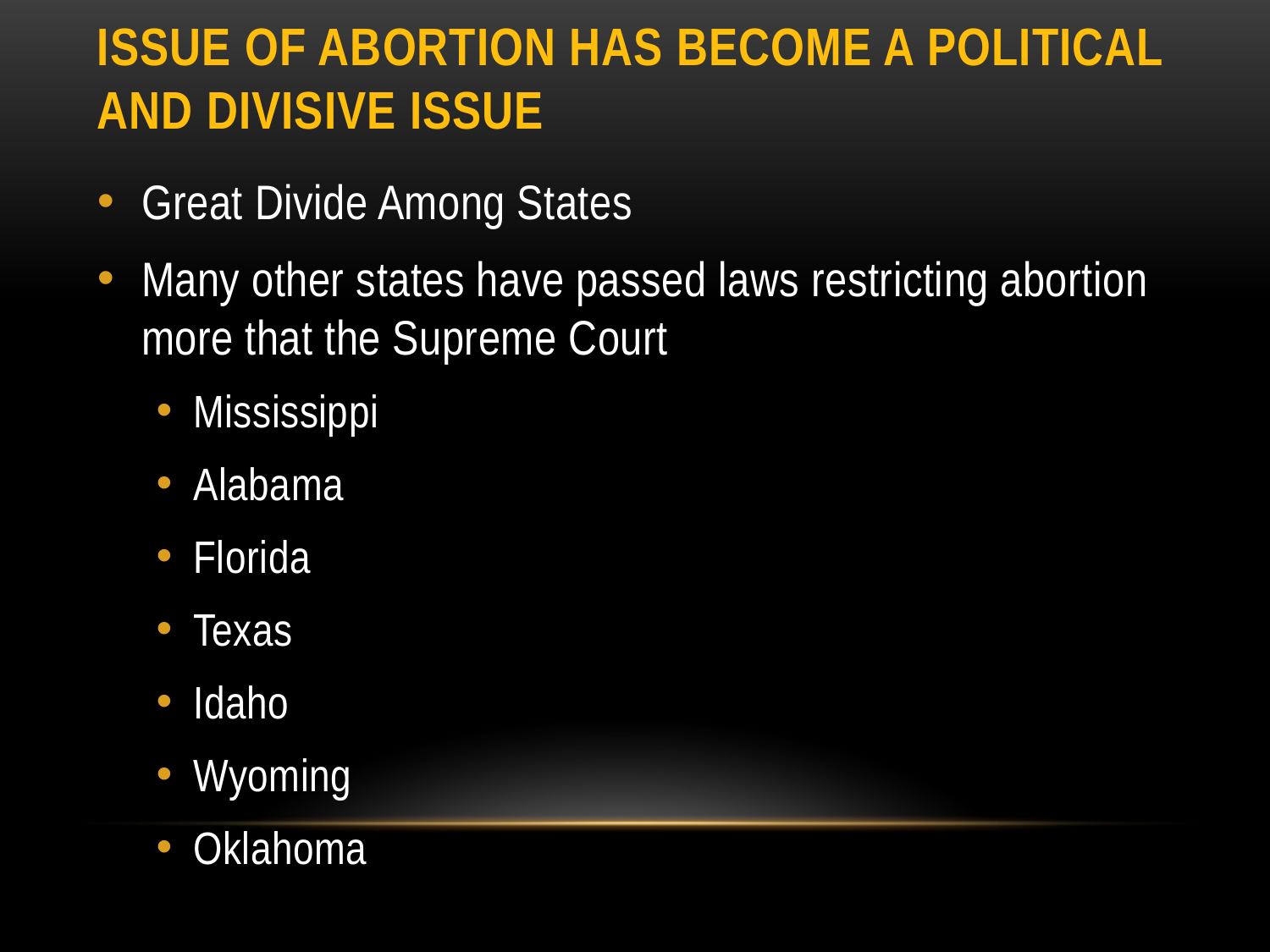

# issue of abortion has become a political and divisive issue
Great Divide Among States
Many other states have passed laws restricting abortion more that the Supreme Court
Mississippi
Alabama
Florida
Texas
Idaho
Wyoming
Oklahoma